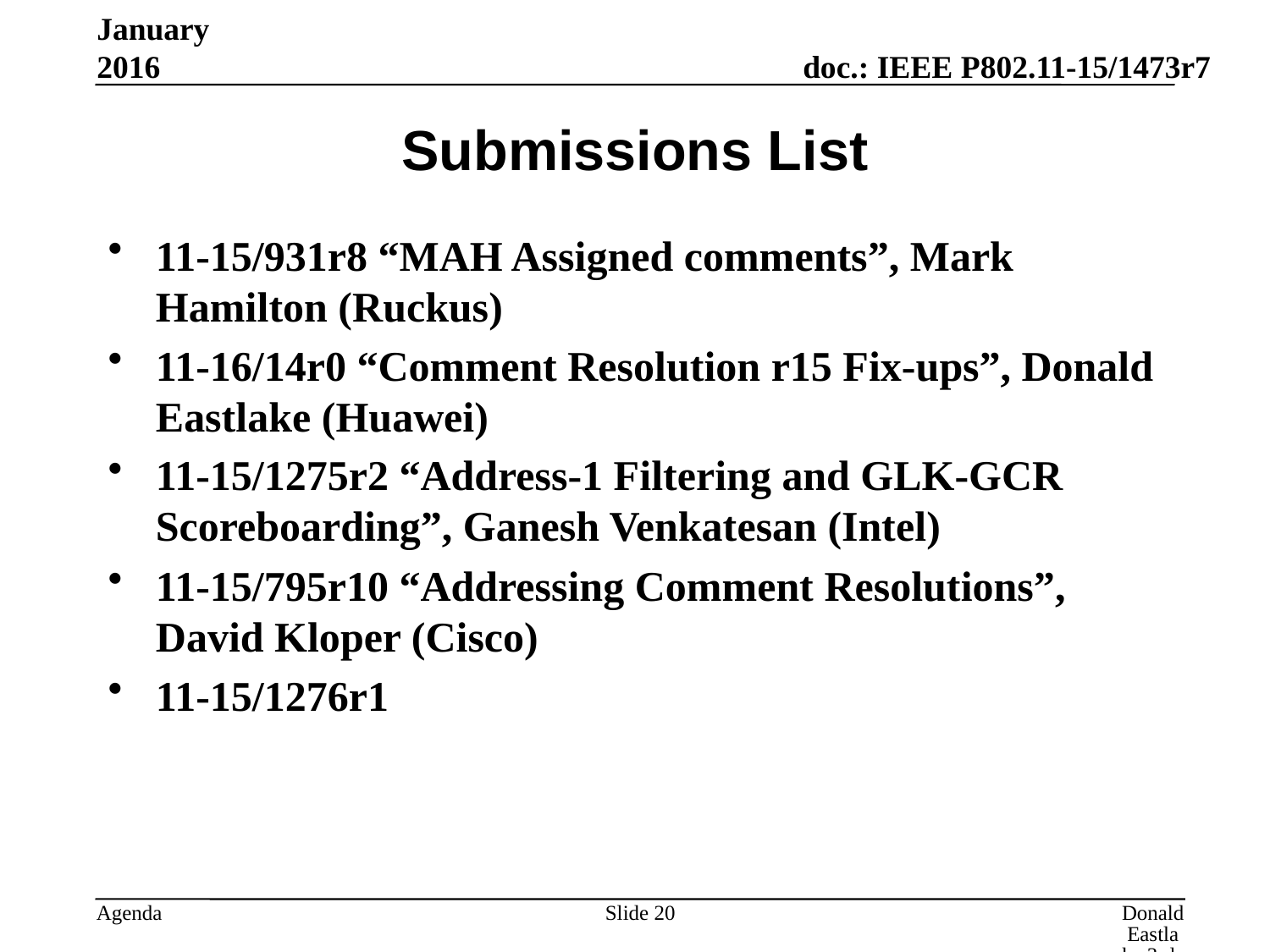

January 2016
# Submissions List
11-15/931r8 “MAH Assigned comments”, Mark Hamilton (Ruckus)
11-16/14r0 “Comment Resolution r15 Fix-ups”, Donald Eastlake (Huawei)
11-15/1275r2 “Address-1 Filtering and GLK-GCR Scoreboarding”, Ganesh Venkatesan (Intel)
11-15/795r10 “Addressing Comment Resolutions”, David Kloper (Cisco)
11-15/1276r1
Slide 20
Donald Eastlake 3rd, Huawei Technologies